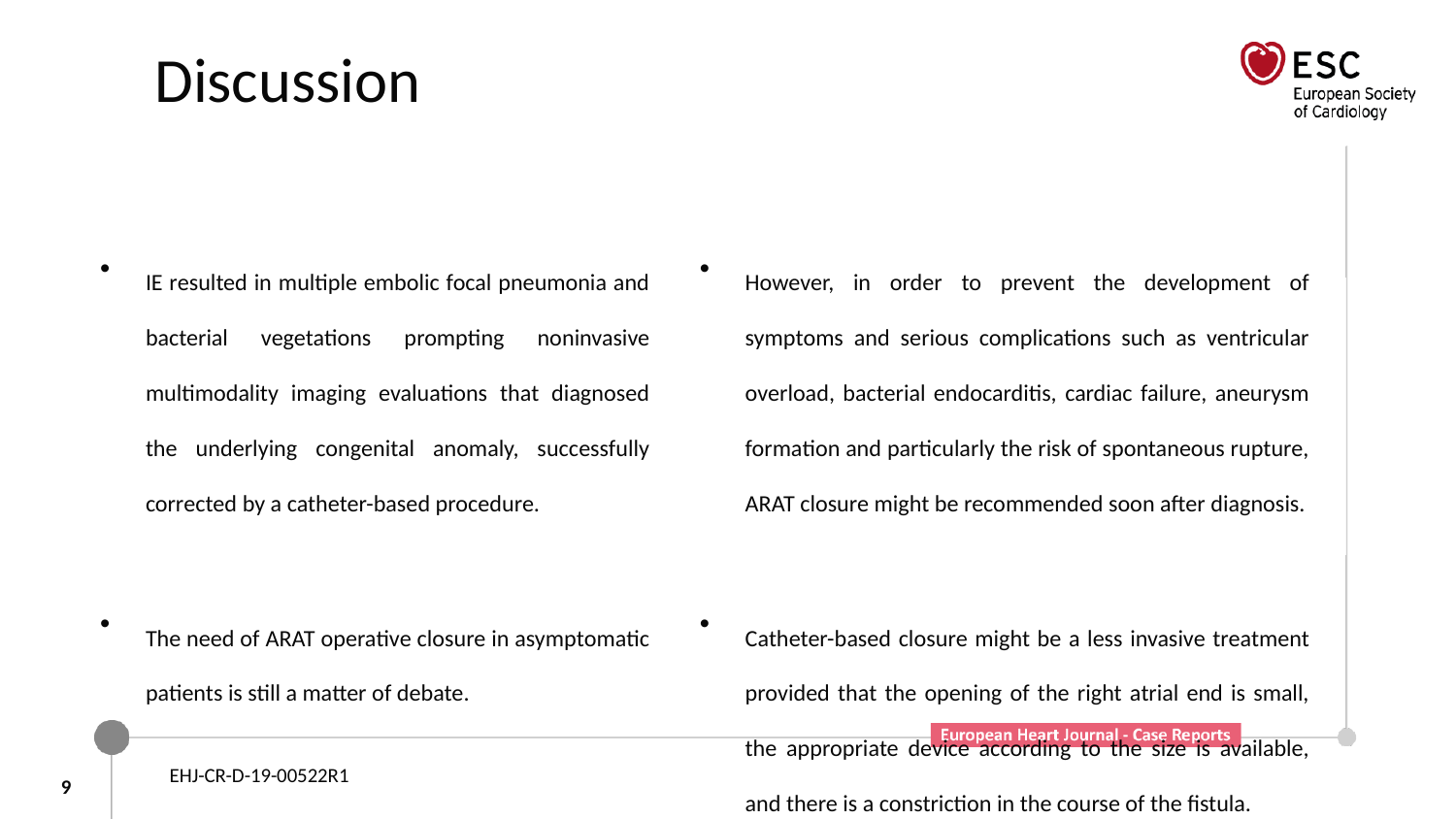

# Discussion
IE resulted in multiple embolic focal pneumonia and bacterial vegetations prompting noninvasive multimodality imaging evaluations that diagnosed the underlying congenital anomaly, successfully corrected by a catheter-based procedure.

The need of ARAT operative closure in asymptomatic patients is still a matter of debate.

However, in order to prevent the development of symptoms and serious complications such as ventricular overload, bacterial endocarditis, cardiac failure, aneurysm formation and particularly the risk of spontaneous rupture, ARAT closure might be recommended soon after diagnosis.

Catheter-based closure might be a less invasive treatment provided that the opening of the right atrial end is small, the appropriate device according to the size is available, and there is a constriction in the course of the fistula.

9
EHJ-CR-D-19-00522R1